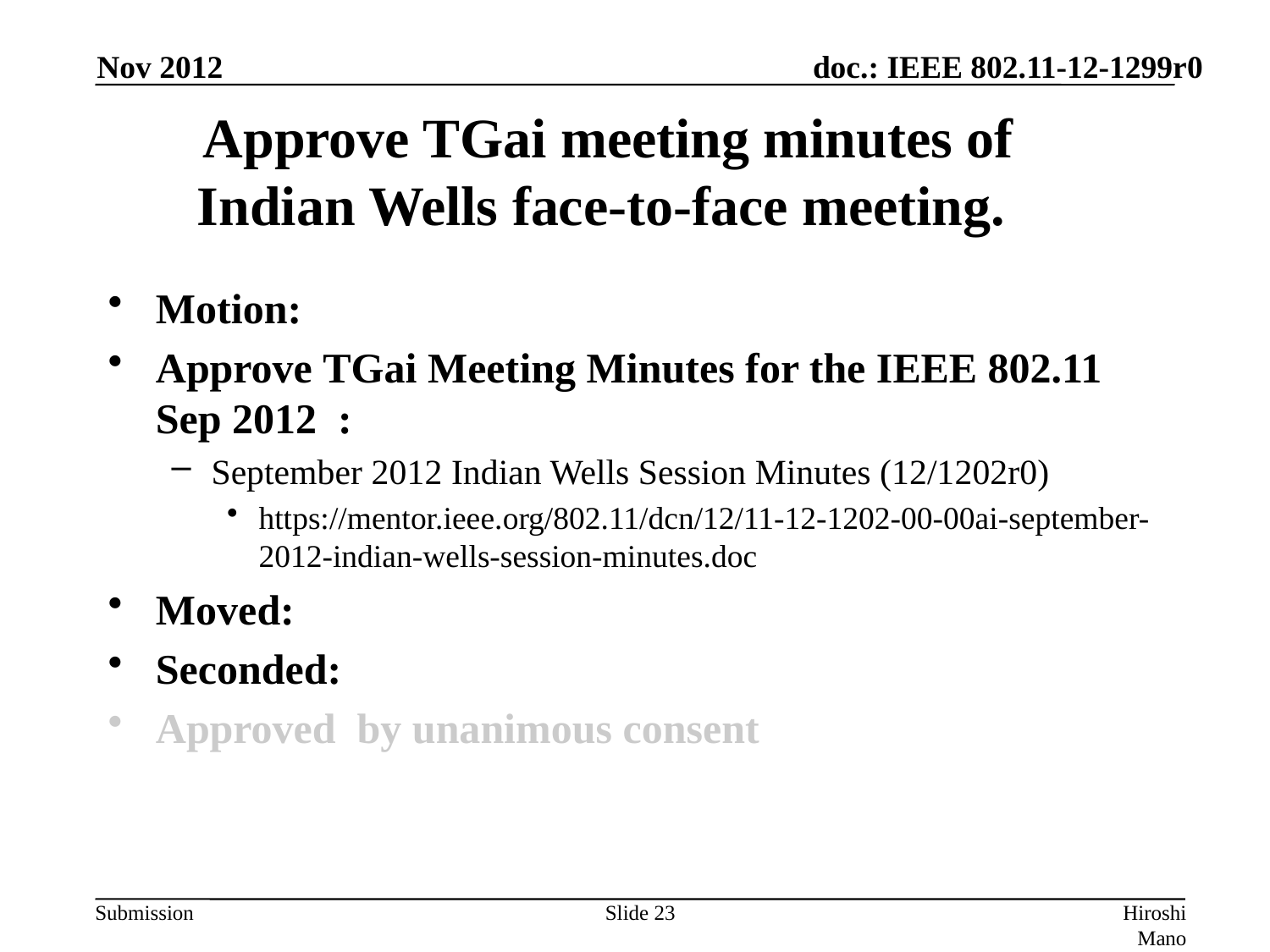

Nov 2012
# Approve TGai meeting minutes of Indian Wells face-to-face meeting.
Motion:
Approve TGai Meeting Minutes for the IEEE 802.11 Sep 2012  :
September 2012 Indian Wells Session Minutes (12/1202r0)
https://mentor.ieee.org/802.11/dcn/12/11-12-1202-00-00ai-september-2012-indian-wells-session-minutes.doc
Moved:
Seconded:
Approved  by unanimous consent

Slide 23
Hiroshi Mano (ATRD, Root, Lab)